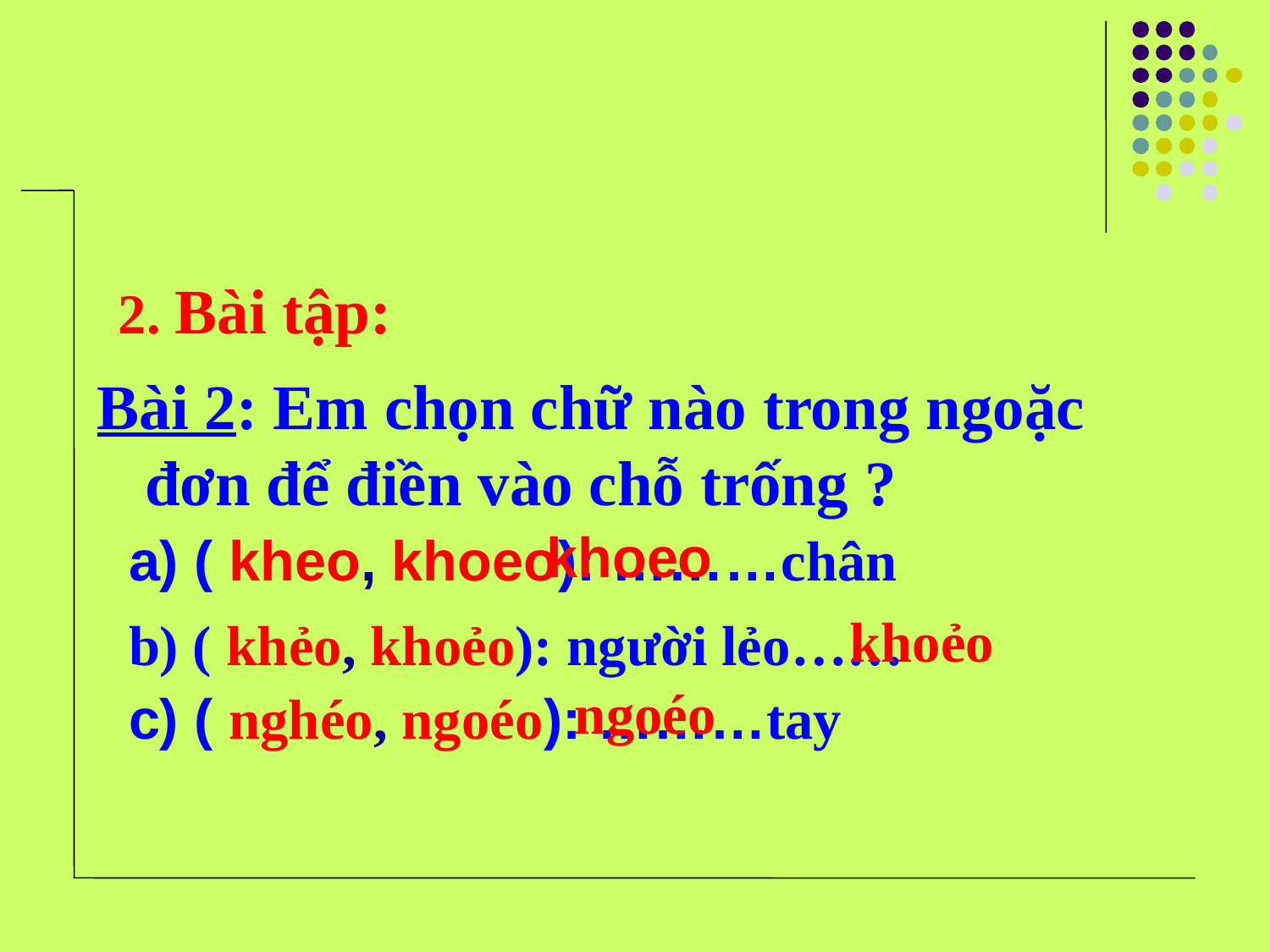

2. Bài tập:
Bài 2: Em chọn chữ nào trong ngoặc đơn để điền vào chỗ trống ?

khoeo
a) ( kheo, khoeo): ………chân
khoẻo
b) ( khẻo, khoẻo): người lẻo……
ngoéo
c) ( nghéo, ngoéo): ………tay